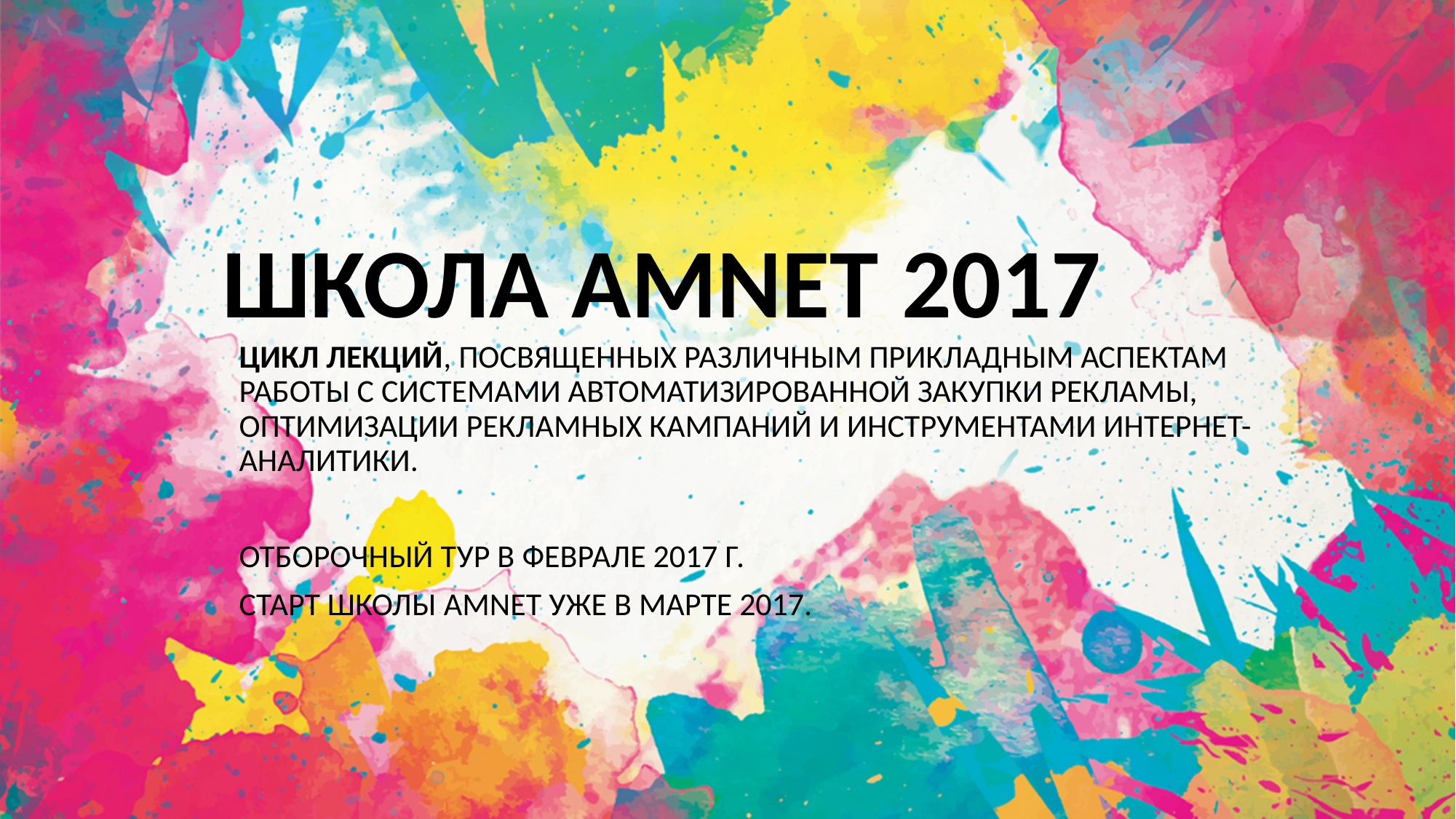

# Школа AMNET 2017
Цикл лекций, посвященных различным прикладным аспектам работы с системами автоматизированной закупки рекламы, оптимизации рекламных кампаний и инструментами интернет-аналитики.

Отборочный тур в Феврале 2017 г.
Старт школы AMNET уже в марте 2017.